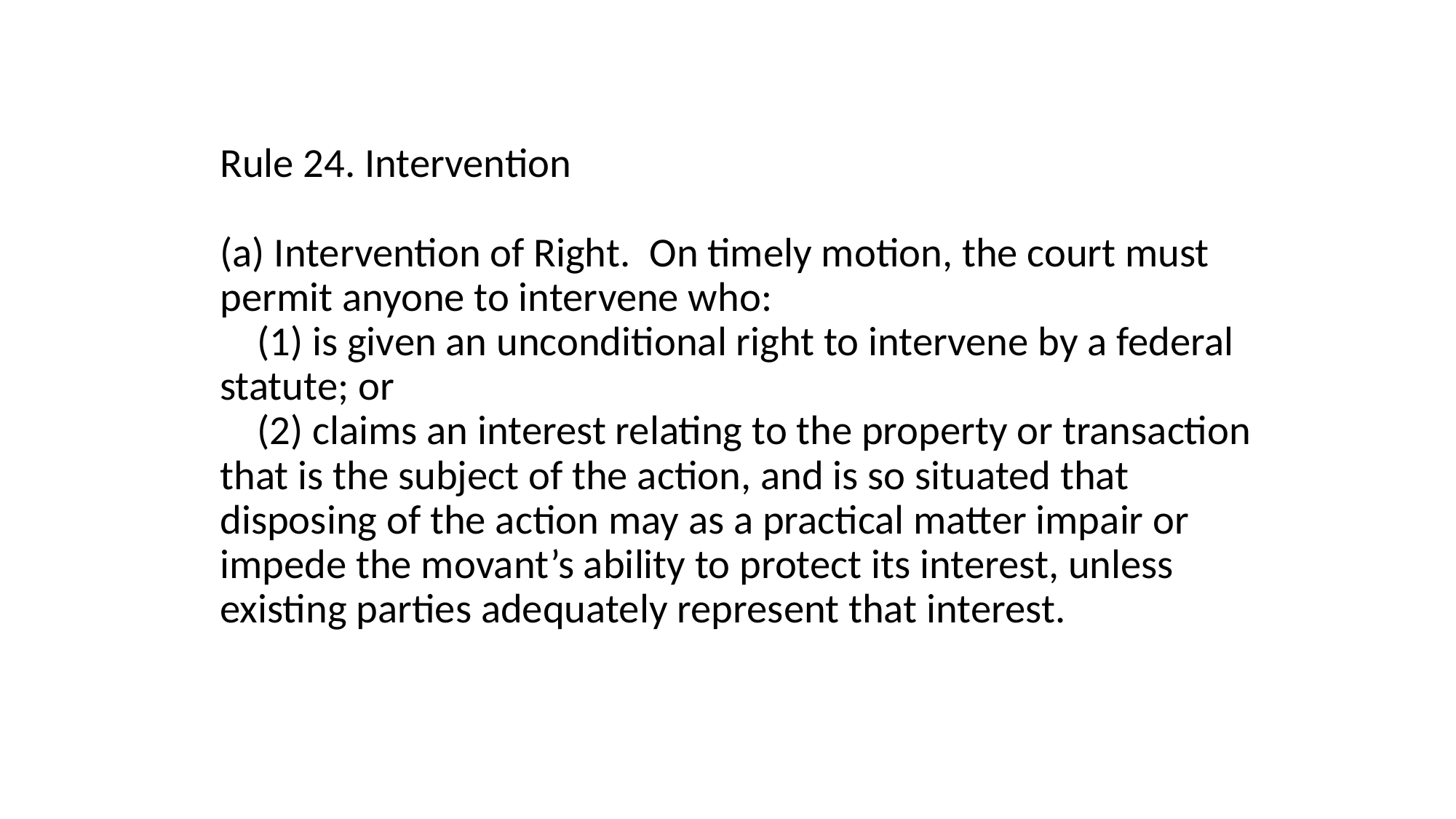

# Rule 24. Intervention (a) Intervention of Right.  On timely motion, the court must permit anyone to intervene who:     (1) is given an unconditional right to intervene by a federal statute; or     (2) claims an interest relating to the property or transaction that is the subject of the action, and is so situated that disposing of the action may as a practical matter impair or impede the movant’s ability to protect its interest, unless existing parties adequately represent that interest.